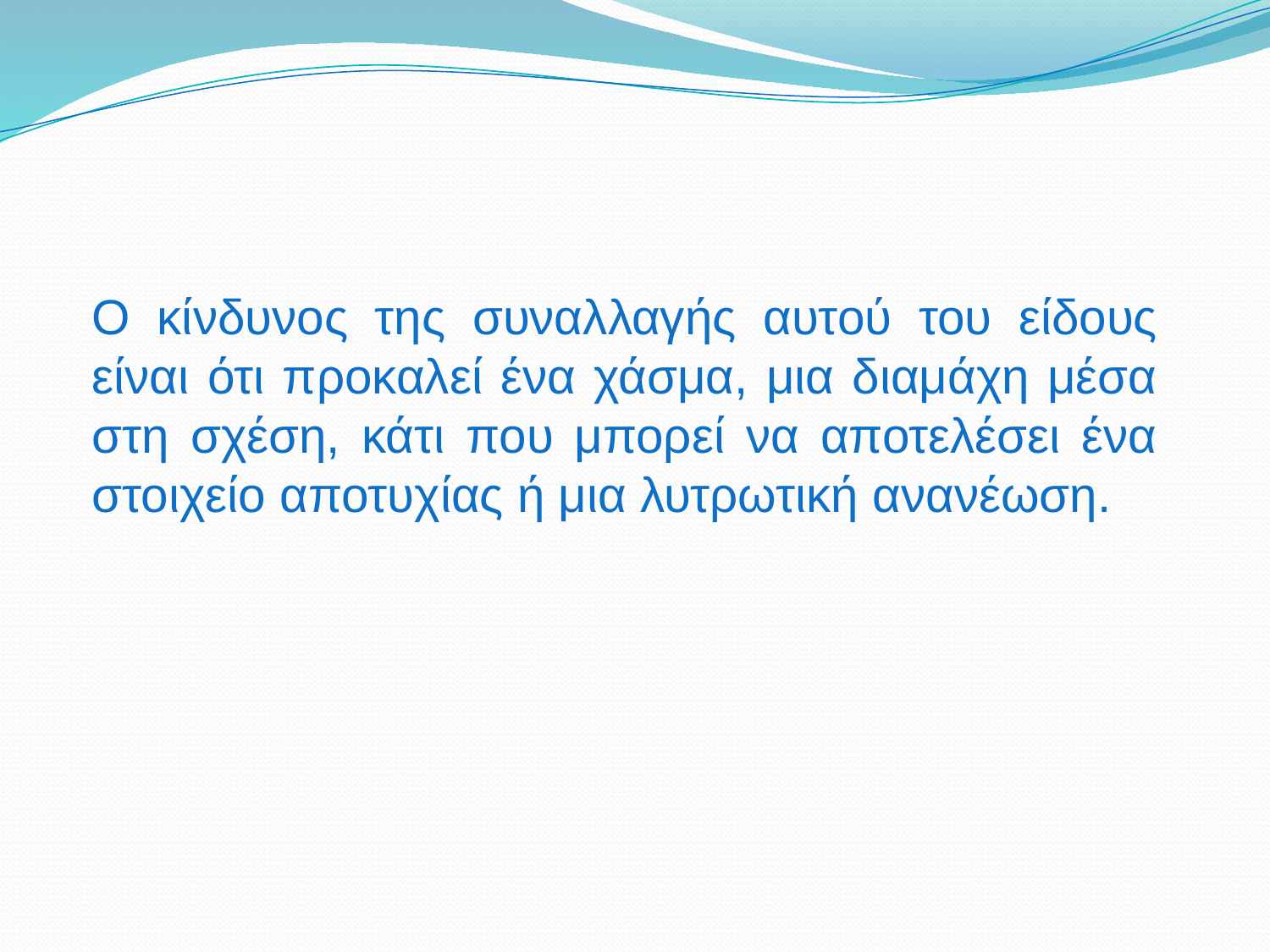

Ο κίνδυνος της συναλλαγής αυτού του είδους είναι ότι προκαλεί ένα χάσμα, μια διαμάχη μέσα στη σχέση, κάτι που μπορεί να αποτελέσει ένα στοιχείο αποτυχίας ή μια λυτρωτική ανανέωση.